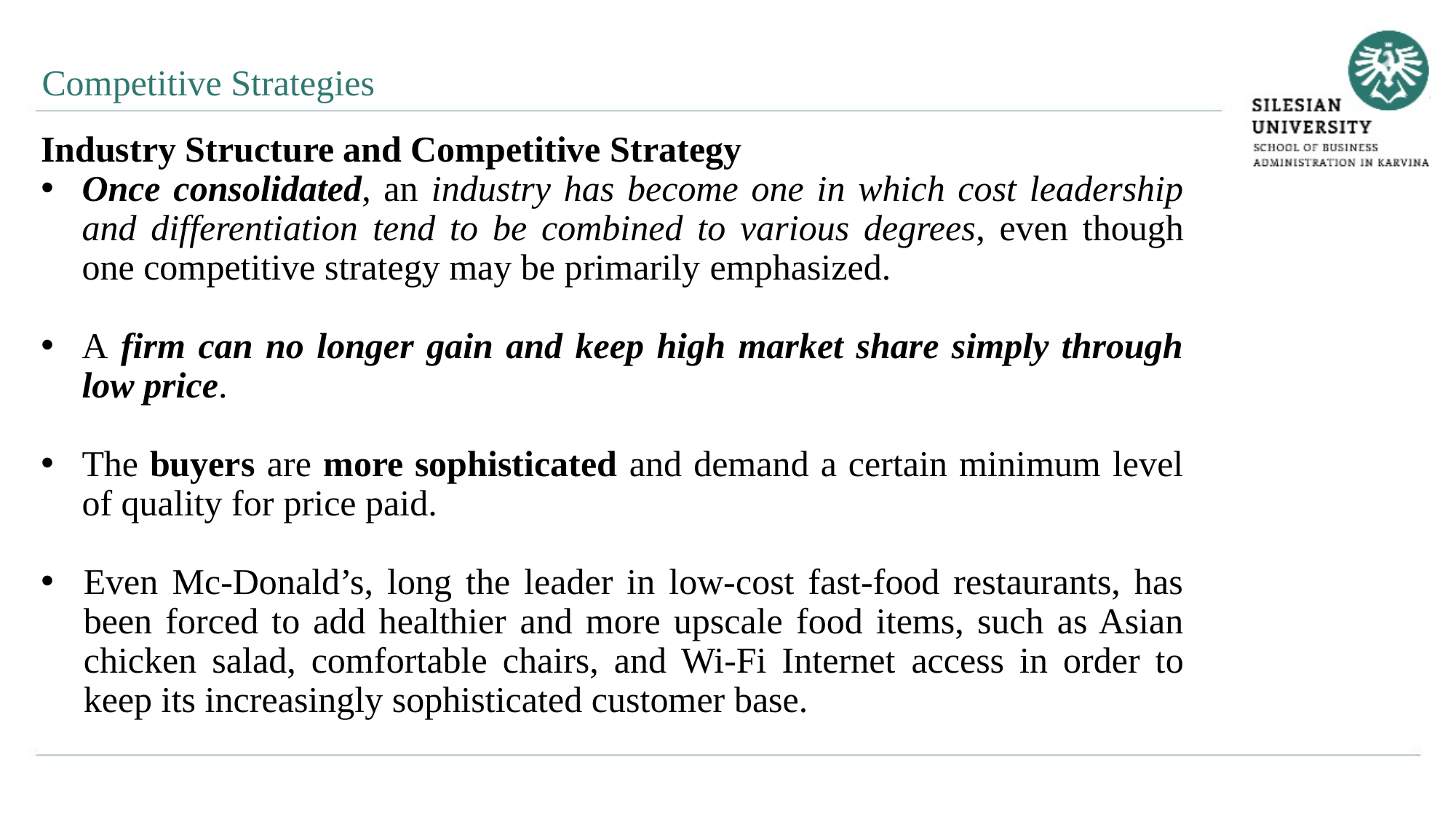

Competitive Strategies
Industry Structure and Competitive Strategy
Once consolidated, an industry has become one in which cost leadership and differentiation tend to be combined to various degrees, even though one competitive strategy may be primarily emphasized.

A firm can no longer gain and keep high market share simply through low price.

The buyers are more sophisticated and demand a certain minimum level of quality for price paid.

Even Mc-Donald’s, long the leader in low-cost fast-food restaurants, has been forced to add healthier and more upscale food items, such as Asian chicken salad, comfortable chairs, and Wi-Fi Internet access in order to keep its increasingly sophisticated customer base.